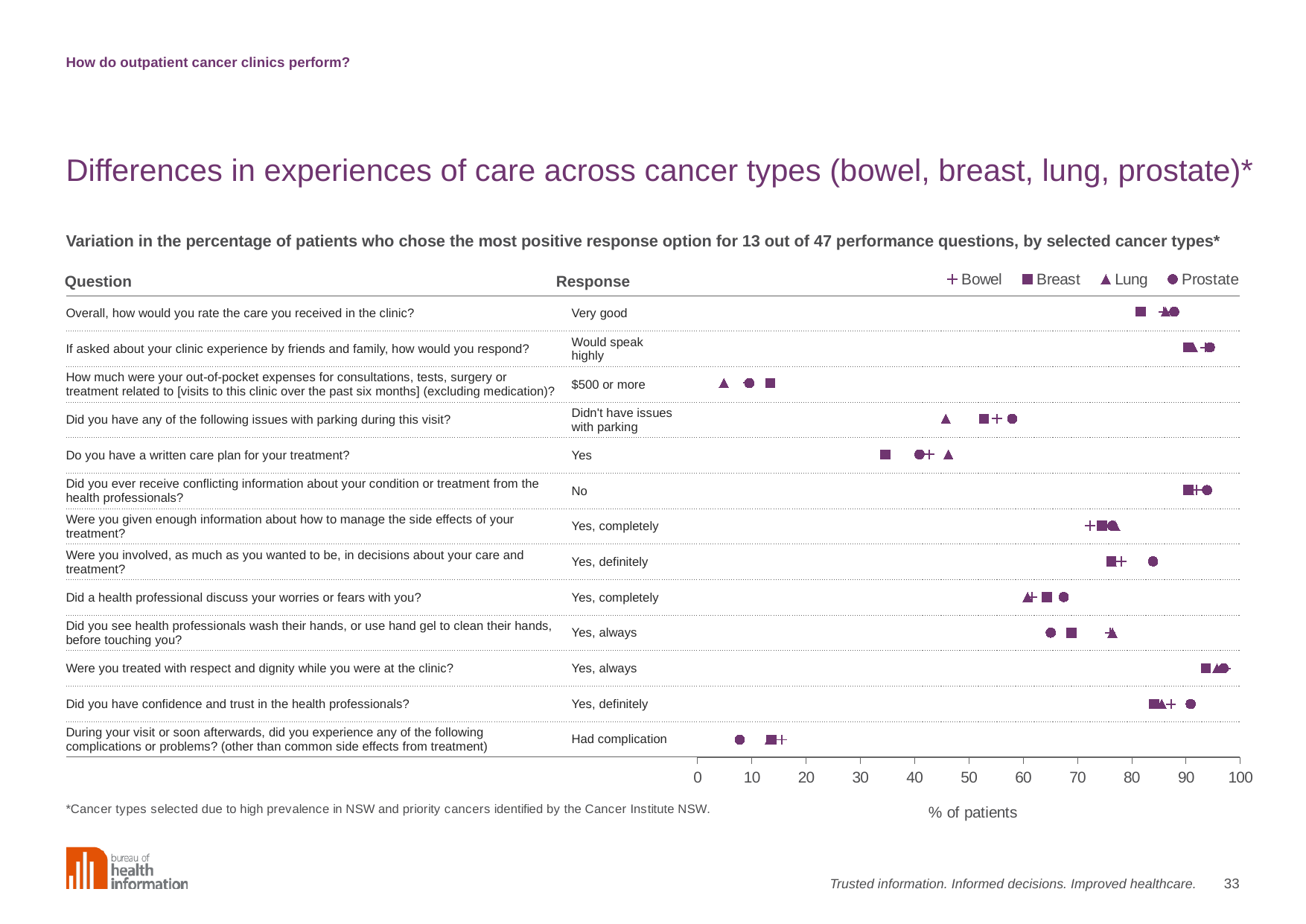

How do outpatient cancer clinics perform?
# Differences in experiences of care across cancer types (bowel, breast, lung, prostate)*

### Chart

| Category | Bowel | Breast | Lung | Prostate |
|---|---|---|---|---|
Variation in the percentage of patients who chose the most positive response option for 13 out of 47 performance questions, by selected cancer types*
Question
Response
| Overall, how would you rate the care you received in the clinic? | Very good |  |
| --- | --- | --- |
| If asked about your clinic experience by friends and family, how would you respond? | Would speak highly |  |
| How much were your out-of-pocket expenses for consultations, tests, surgery or treatment related to [visits to this clinic over the past six months] (excluding medication)? | $500 or more |  |
| Did you have any of the following issues with parking during this visit? | Didn't have issues with parking |  |
| Do you have a written care plan for your treatment? | Yes |  |
| Did you ever receive conflicting information about your condition or treatment from the health professionals? | No |  |
| Were you given enough information about how to manage the side effects of your treatment? | Yes, completely |  |
| Were you involved, as much as you wanted to be, in decisions about your care and treatment? | Yes, definitely |  |
| Did a health professional discuss your worries or fears with you? | Yes, completely |  |
| Did you see health professionals wash their hands, or use hand gel to clean their hands, before touching you? | Yes, always |  |
| Were you treated with respect and dignity while you were at the clinic? | Yes, always |  |
| Did you have confidence and trust in the health professionals? | Yes, definitely |  |
| During your visit or soon afterwards, did you experience any of the following complications or problems? (other than common side effects from treatment) | Had complication |  |

33